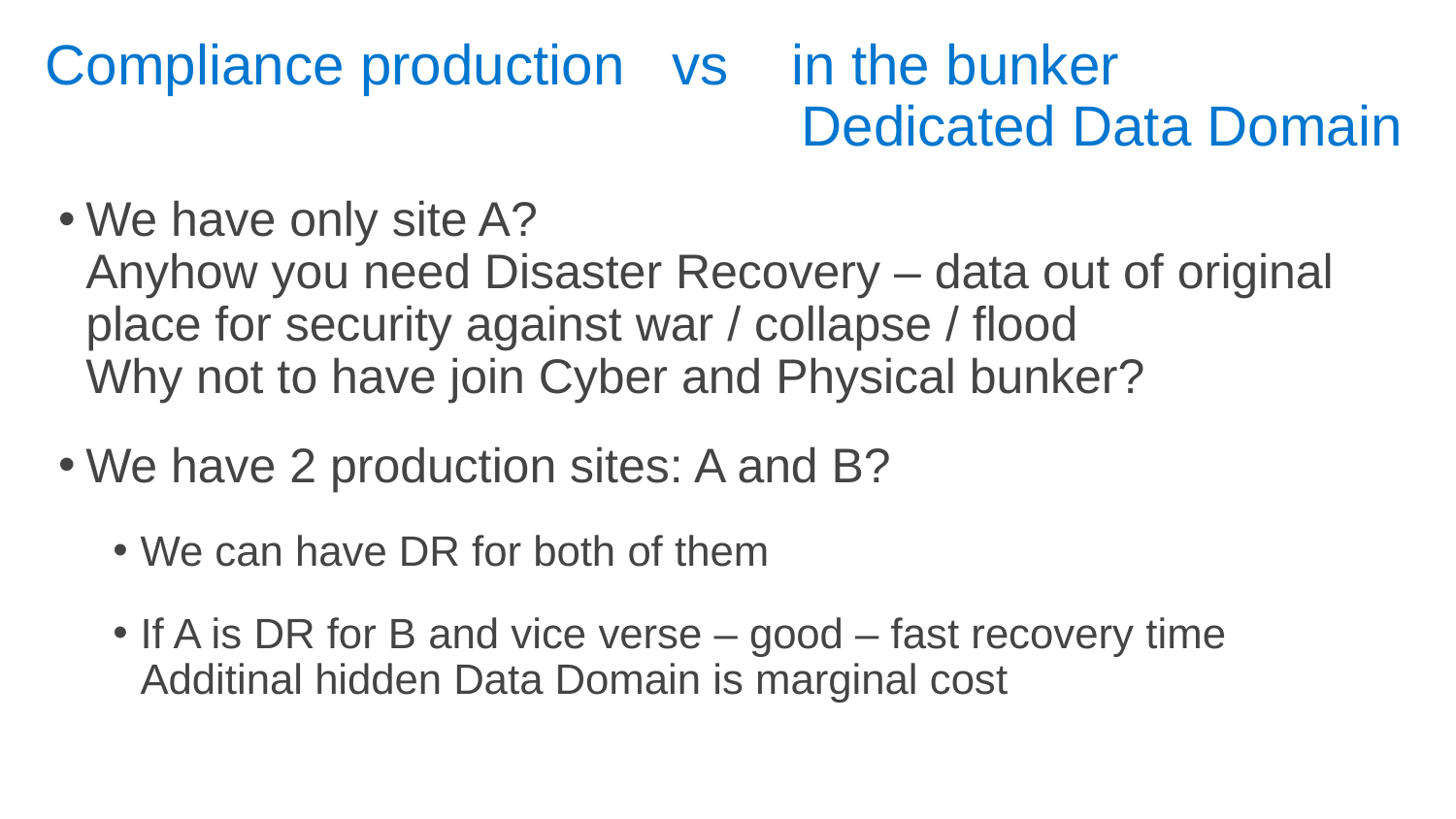

# Compliance production   vs    in the bunker Dedicated Data Domain
We have only site A?
Anyhow you need Disaster Recovery – data out of original place for security against war / collapse / flood
Why not to have join Cyber and Physical bunker?
We have 2 production sites: A and B?
We can have DR for both of them
If A is DR for B and vice verse – good – fast recovery time
Additinal hidden Data Domain is marginal cost